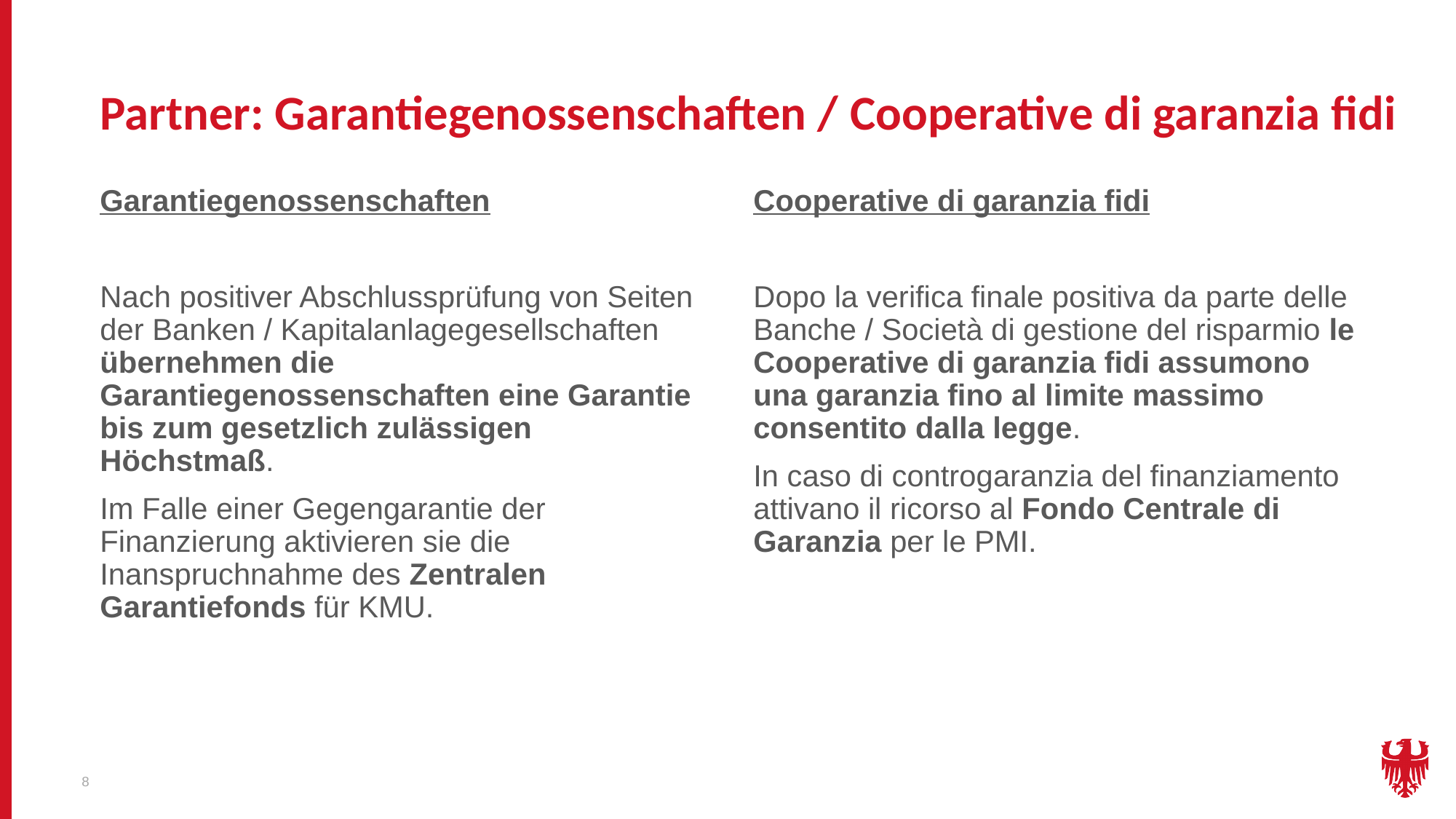

# Partner: Garantiegenossenschaften / Cooperative di garanzia fidi
Cooperative di garanzia fidi

Dopo la verifica finale positiva da parte delle Banche / Società di gestione del risparmio le Cooperative di garanzia fidi assumono una garanzia fino al limite massimo consentito dalla legge.
In caso di controgaranzia del finanziamento attivano il ricorso al Fondo Centrale di Garanzia per le PMI.
Garantiegenossenschaften

Nach positiver Abschlussprüfung von Seiten der Banken / Kapitalanlagegesellschaften übernehmen die Garantiegenossenschaften eine Garantie bis zum gesetzlich zulässigen Höchstmaß.
Im Falle einer Gegengarantie der Finanzierung aktivieren sie die Inanspruchnahme des Zentralen Garantiefonds für KMU.
8